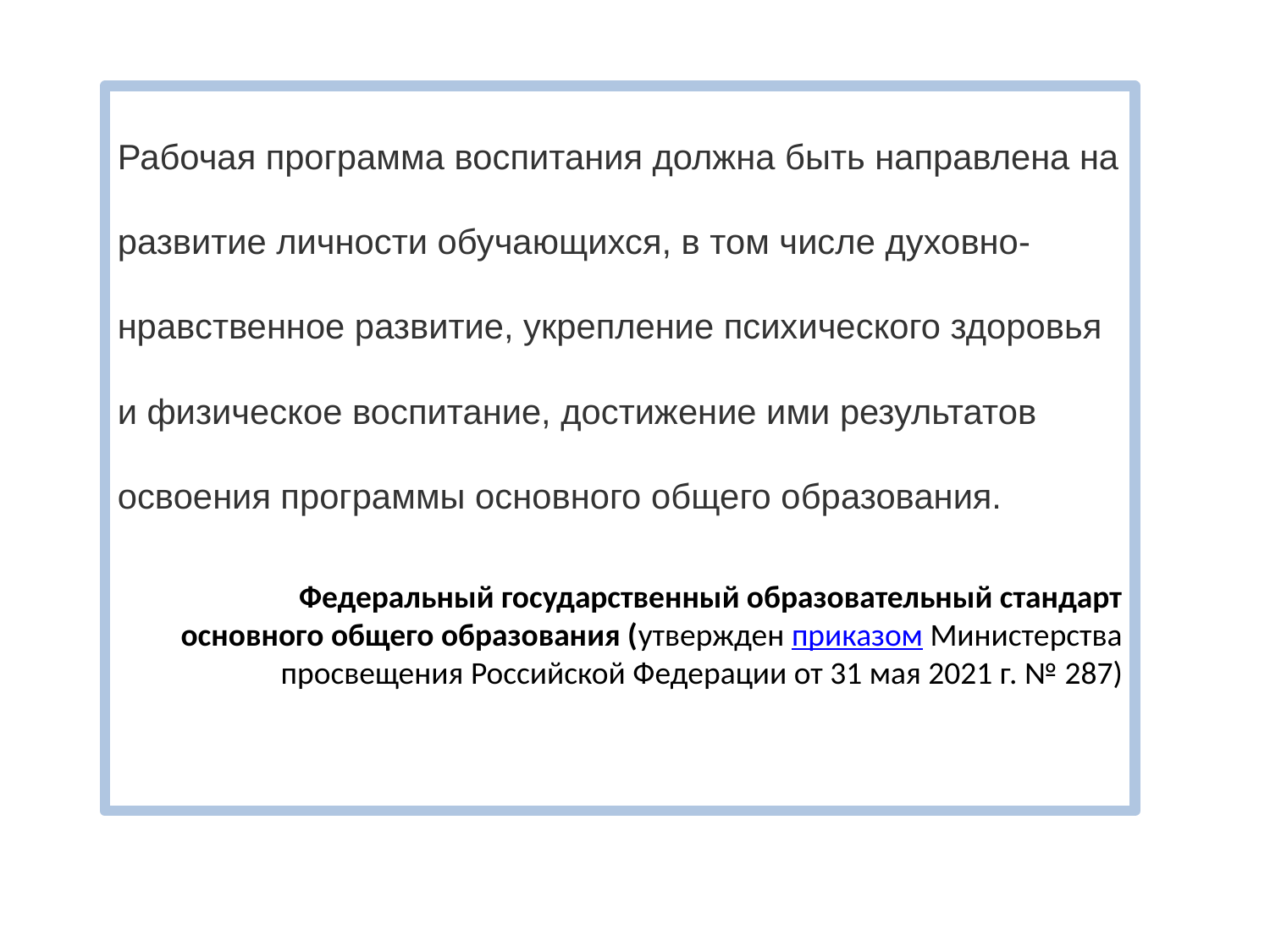

Рабочая программа воспитания должна быть направлена на развитие личности обучающихся, в том числе духовно-нравственное развитие, укрепление психического здоровья и физическое воспитание, достижение ими результатов освоения программы основного общего образования.

Федеральный государственный образовательный стандарт
основного общего образования (утвержден приказом Министерства просвещения Российской Федерации от 31 мая 2021 г. № 287)